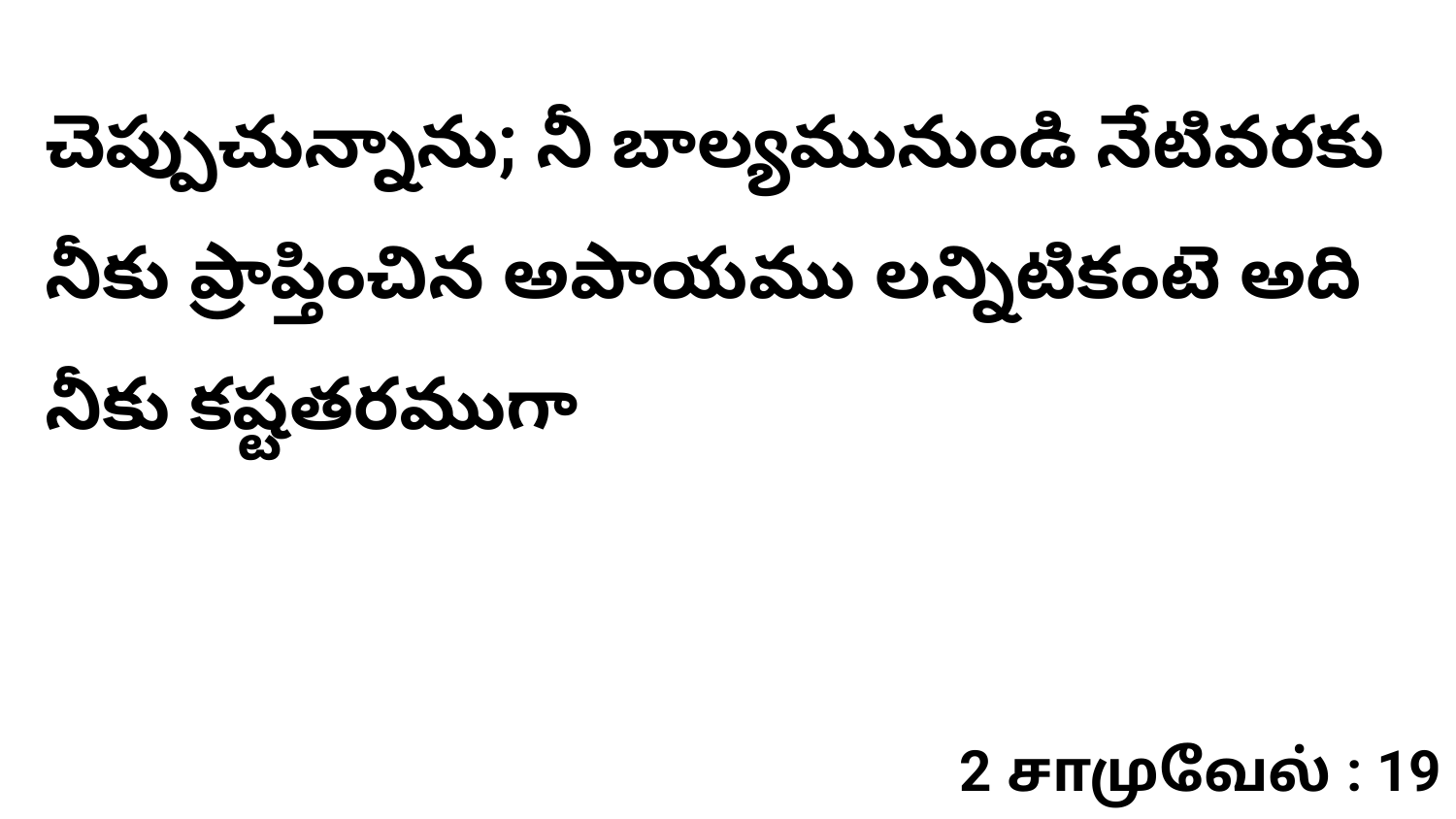

చెప్పుచున్నాను; నీ బాల్యమునుండి నేటివరకు నీకు ప్రాప్తించిన అపాయము లన్నిటికంటె అది నీకు కష్టతరముగా
2 சாமுவேல் : 19